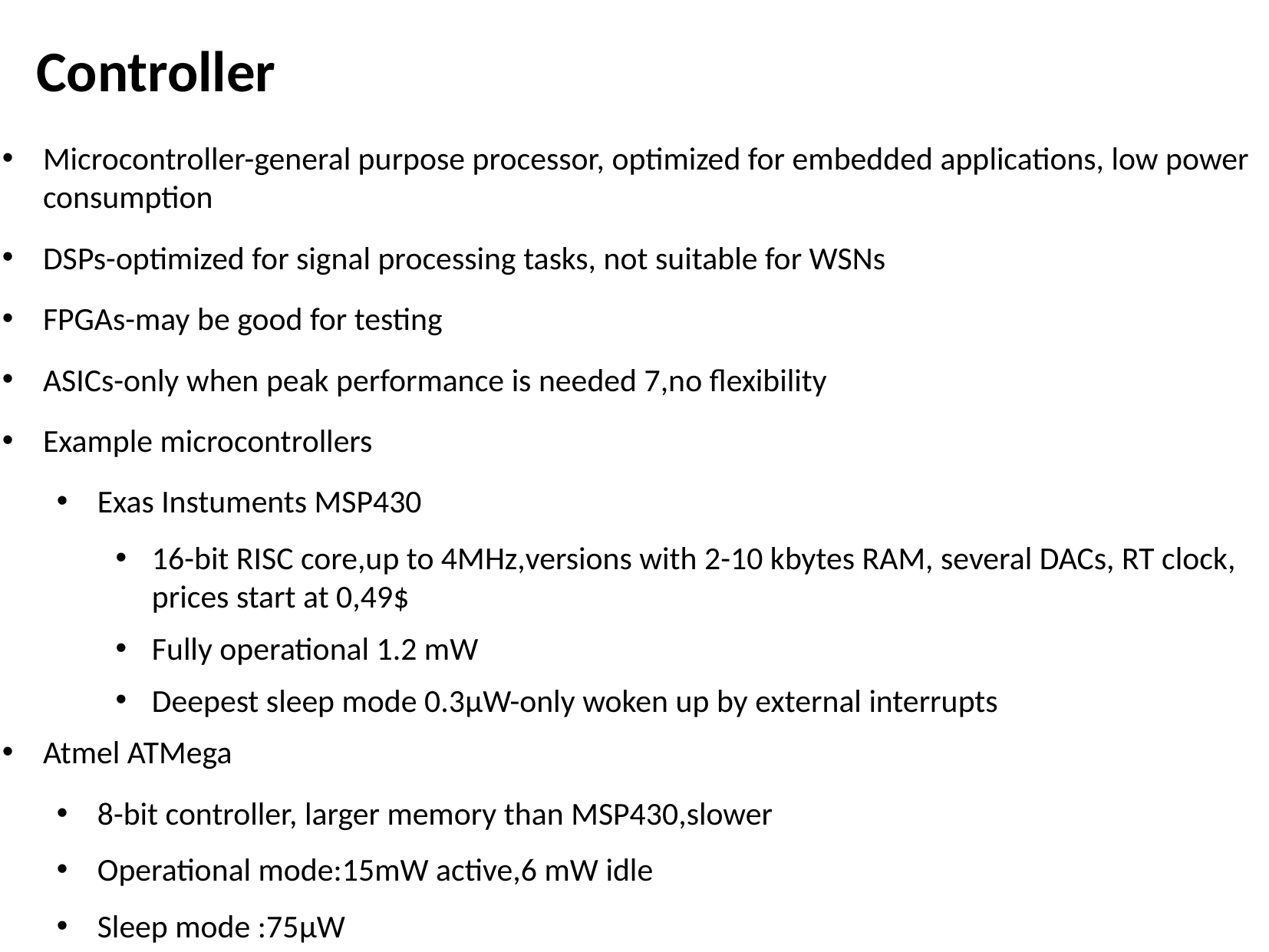

Controller

Microcontroller-general purpose processor, optimized for embedded applications, low power consumption
DSPs-optimized for signal processing tasks, not suitable for WSNs
FPGAs-may be good for testing
ASICs-only when peak performance is needed 7,no flexibility
Example microcontrollers
Exas Instuments MSP430
16-bit RISC core,up to 4MHz,versions with 2-10 kbytes RAM, several DACs, RT clock, prices start at 0,49$
Fully operational 1.2 mW
Deepest sleep mode 0.3μW-only woken up by external interrupts
Atmel ATMega
8-bit controller, larger memory than MSP430,slower
Operational mode:15mW active,6 mW idle
Sleep mode :75μW